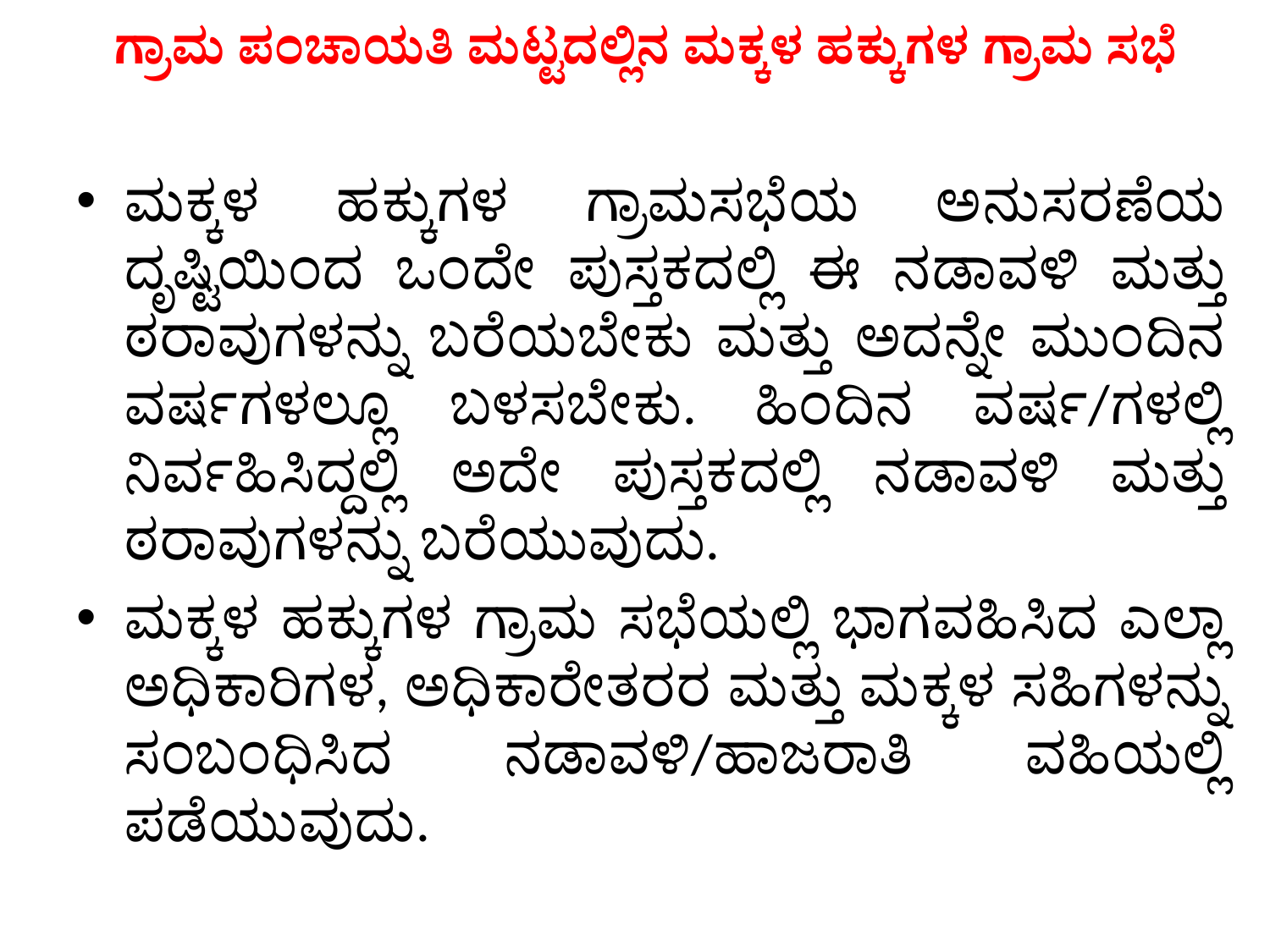

# ಗ್ರಾಮ ಪಂಚಾಯತಿ ಮಟ್ಟದಲ್ಲಿನ ಮಕ್ಕಳ ಹಕ್ಕುಗಳ ಗ್ರಾಮ ಸಭೆ
ಮಕ್ಕಳ ಹಕ್ಕುಗಳ ಗ್ರಾಮಸಭೆಯ ಅನುಸರಣೆಯ ದೃಷ್ಟಿಯಿಂದ ಒಂದೇ ಪುಸ್ತಕದಲ್ಲಿ ಈ ನಡಾವಳಿ ಮತ್ತು ಠರಾವುಗಳನ್ನು ಬರೆಯಬೇಕು ಮತ್ತು ಅದನ್ನೇ ಮುಂದಿನ ವರ್ಷಗಳಲ್ಲೂ ಬಳಸಬೇಕು. ಹಿಂದಿನ ವರ್ಷ/ಗಳಲ್ಲಿ ನಿರ್ವಹಿಸಿದ್ದಲ್ಲಿ ಅದೇ ಪುಸ್ತಕದಲ್ಲಿ ನಡಾವಳಿ ಮತ್ತು ಠರಾವುಗಳನ್ನು ಬರೆಯುವುದು.
ಮಕ್ಕಳ ಹಕ್ಕುಗಳ ಗ್ರಾಮ ಸಭೆಯಲ್ಲಿ ಭಾಗವಹಿಸಿದ ಎಲ್ಲಾ ಅಧಿಕಾರಿಗಳ, ಅಧಿಕಾರೇತರರ ಮತ್ತು ಮಕ್ಕಳ ಸಹಿಗಳನ್ನು ಸಂಬಂಧಿಸಿದ ನಡಾವಳಿ/ಹಾಜರಾತಿ ವಹಿಯಲ್ಲಿ ಪಡೆಯುವುದು.